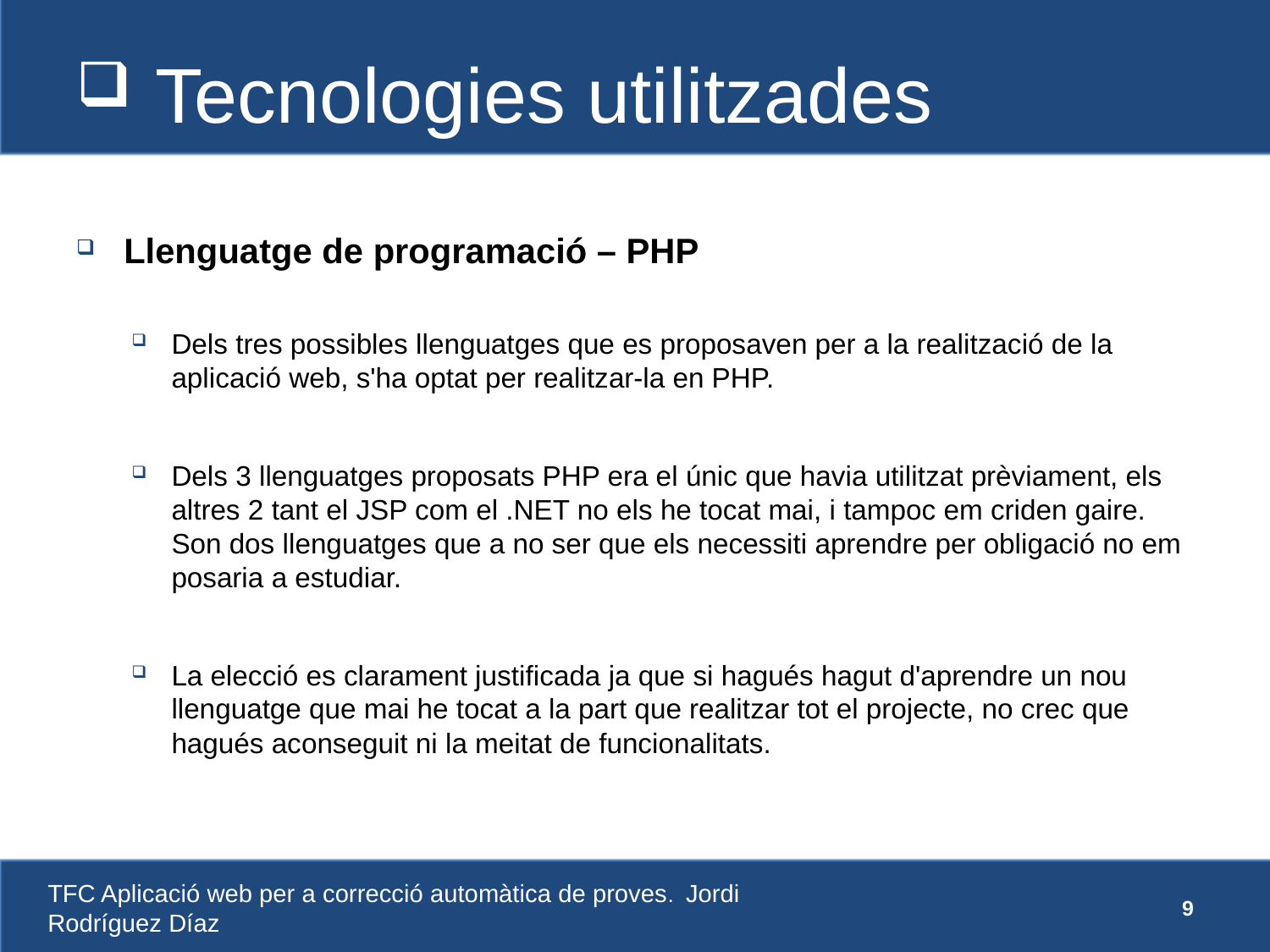

# Tecnologies utilitzades
Llenguatge de programació – PHP

Dels tres possibles llenguatges que es proposaven per a la realització de la aplicació web, s'ha optat per realitzar-la en PHP.

Dels 3 llenguatges proposats PHP era el únic que havia utilitzat prèviament, els altres 2 tant el JSP com el .NET no els he tocat mai, i tampoc em criden gaire. Son dos llenguatges que a no ser que els necessiti aprendre per obligació no em posaria a estudiar.

La elecció es clarament justificada ja que si hagués hagut d'aprendre un nou llenguatge que mai he tocat a la part que realitzar tot el projecte, no crec que hagués aconseguit ni la meitat de funcionalitats.

TFC Aplicació web per a correcció automàtica de proves.  Jordi Rodríguez Díaz
9